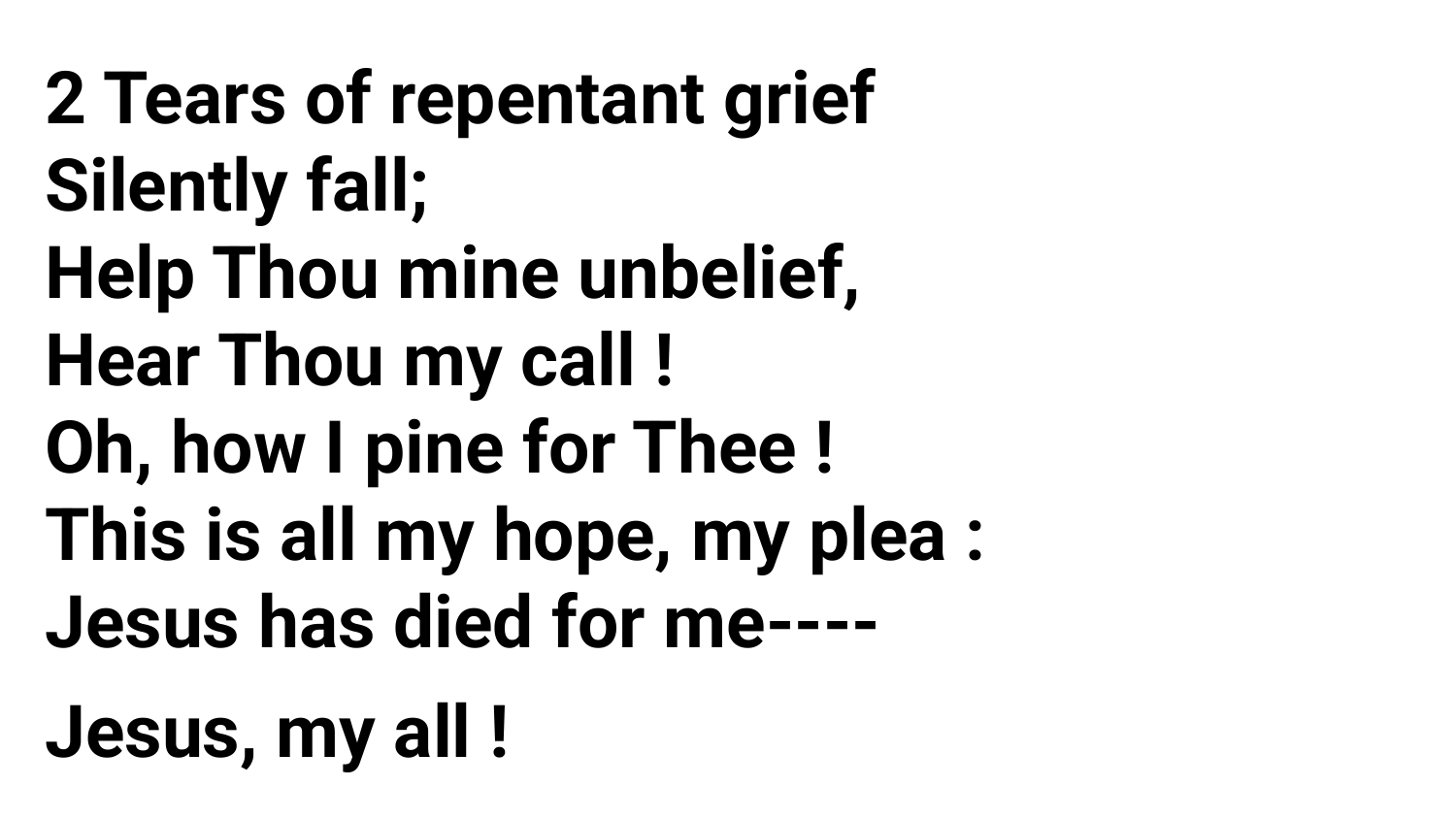

2 Tears of repentant grief
Silently fall;
Help Thou mine unbelief,
Hear Thou my call !
Oh, how I pine for Thee !
This is all my hope, my plea :
Jesus has died for me----
Jesus, my all !